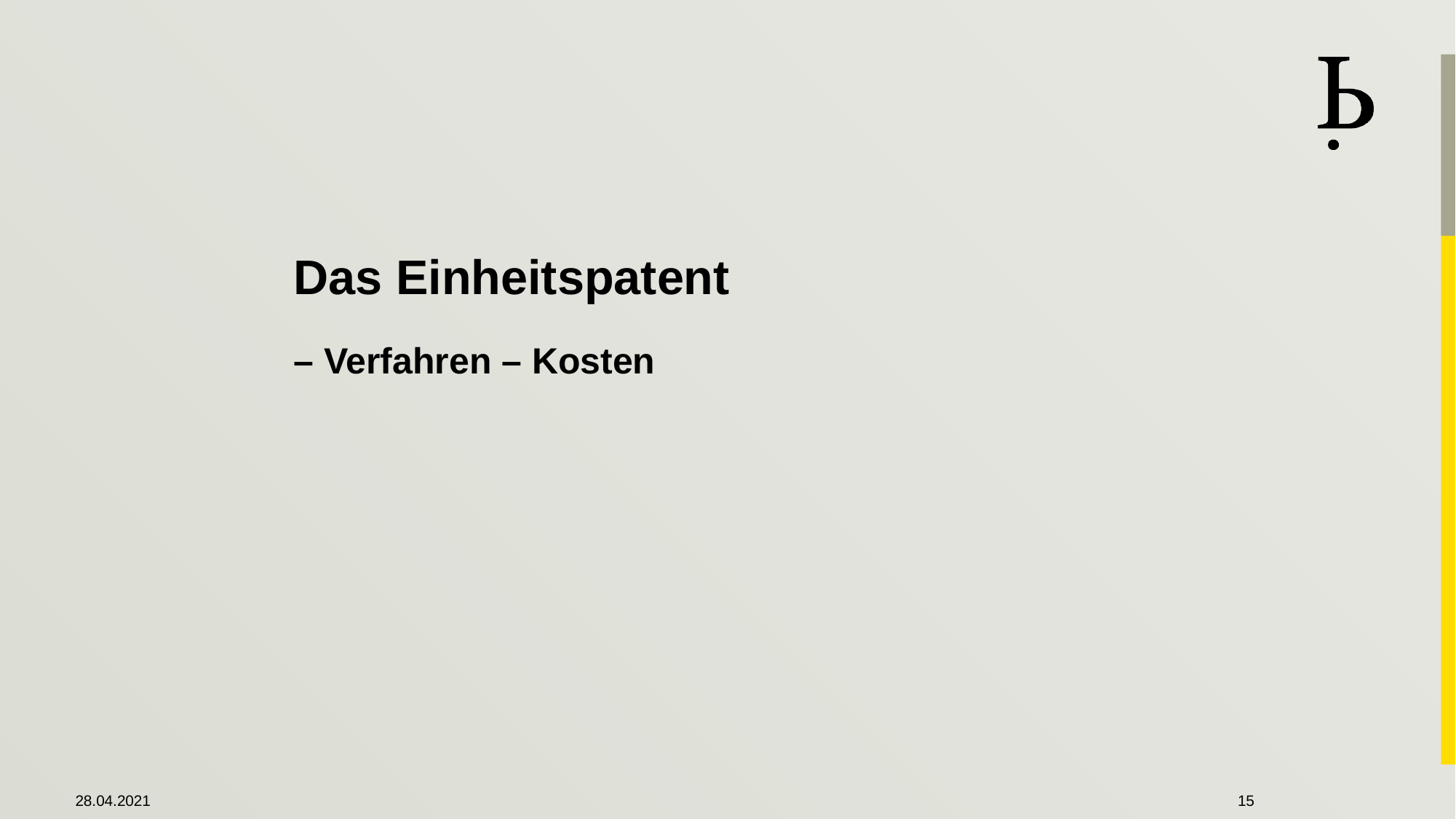

#
		Das Einheitspatent
		– Verfahren – Kosten
28.04.2021
15